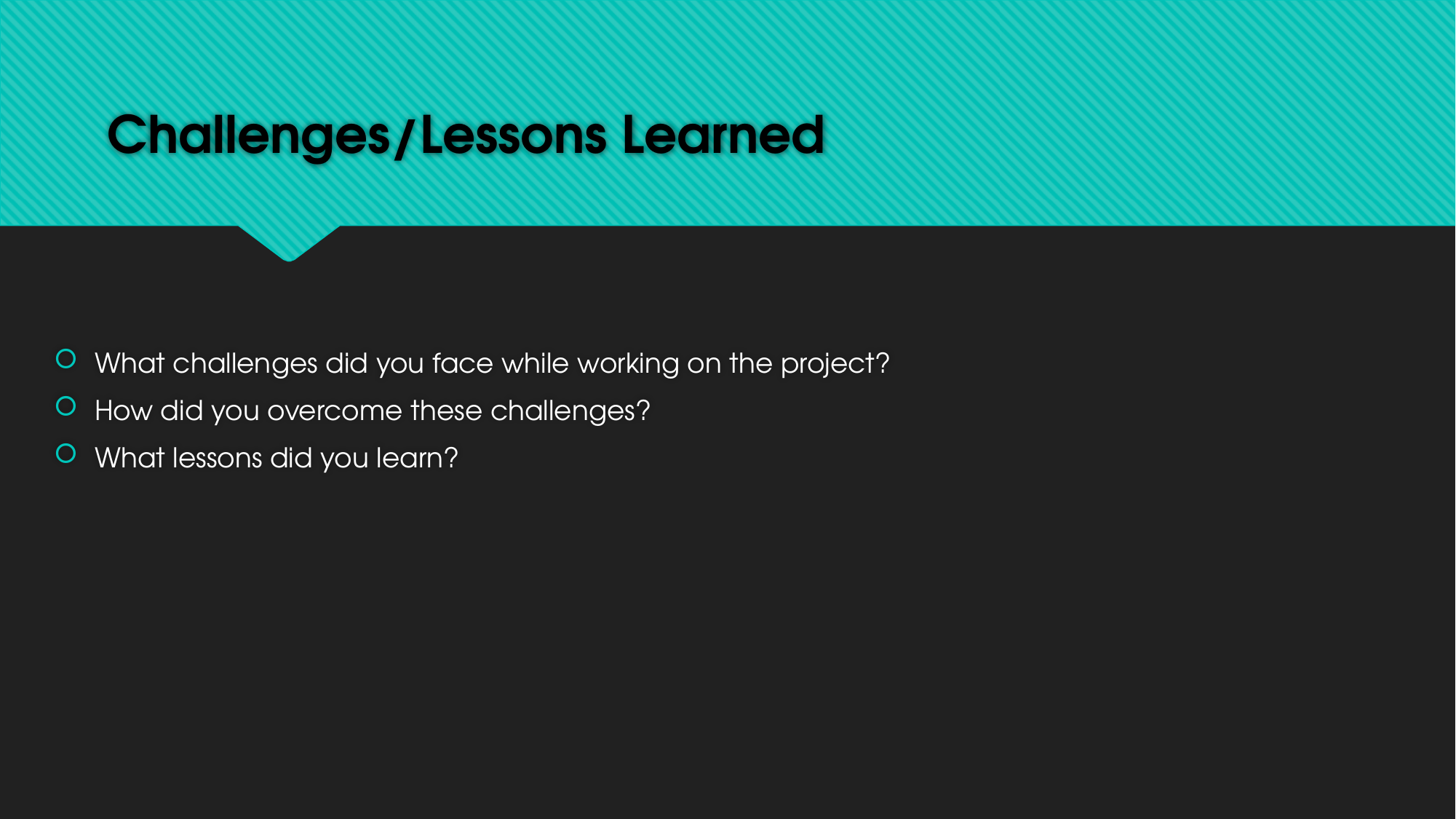

# Challenges/Lessons Learned
What challenges did you face while working on the project?
How did you overcome these challenges?
What lessons did you learn?